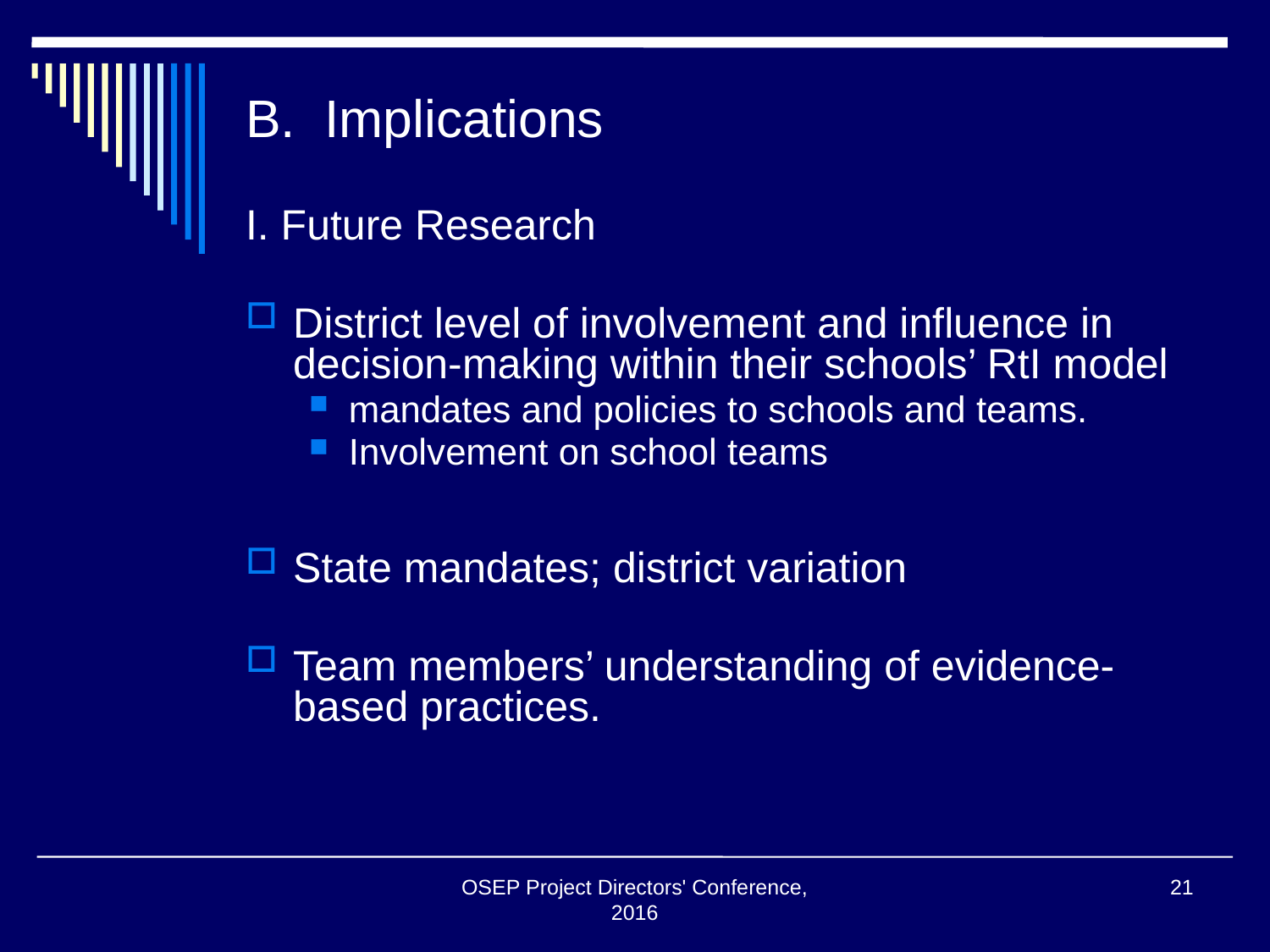

# B.  Implications
I. Future Research

District level of involvement and influence in decision-making within their schools’ RtI model
mandates and policies to schools and teams.
Involvement on school teams

State mandates; district variation

Team members’ understanding of evidence-based practices.

OSEP Project Directors' Conference, 2016
21